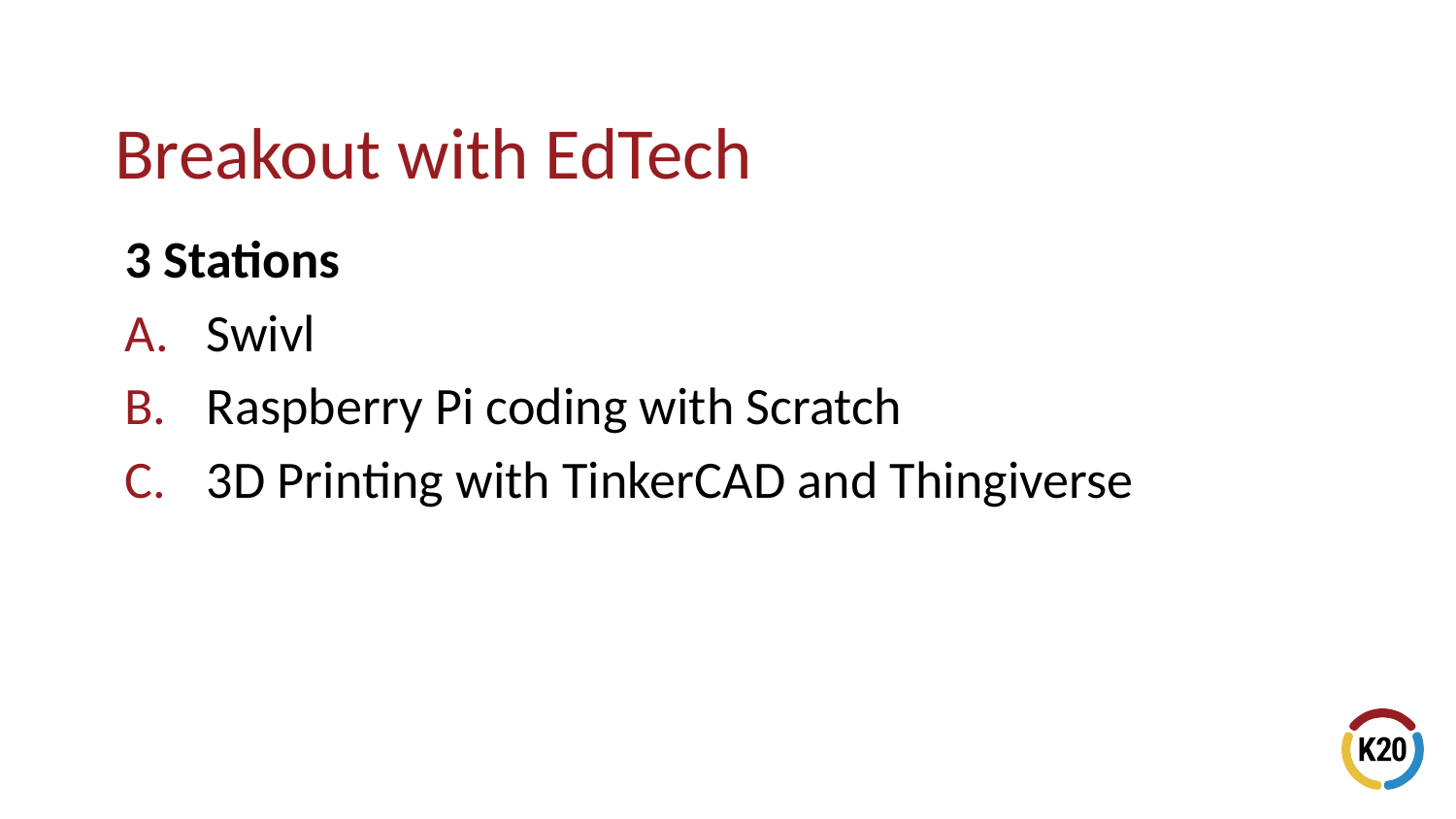

3 Stations
Swivl
Raspberry Pi coding with Scratch
3D Printing with TinkerCAD and Thingiverse
# Breakout with EdTech